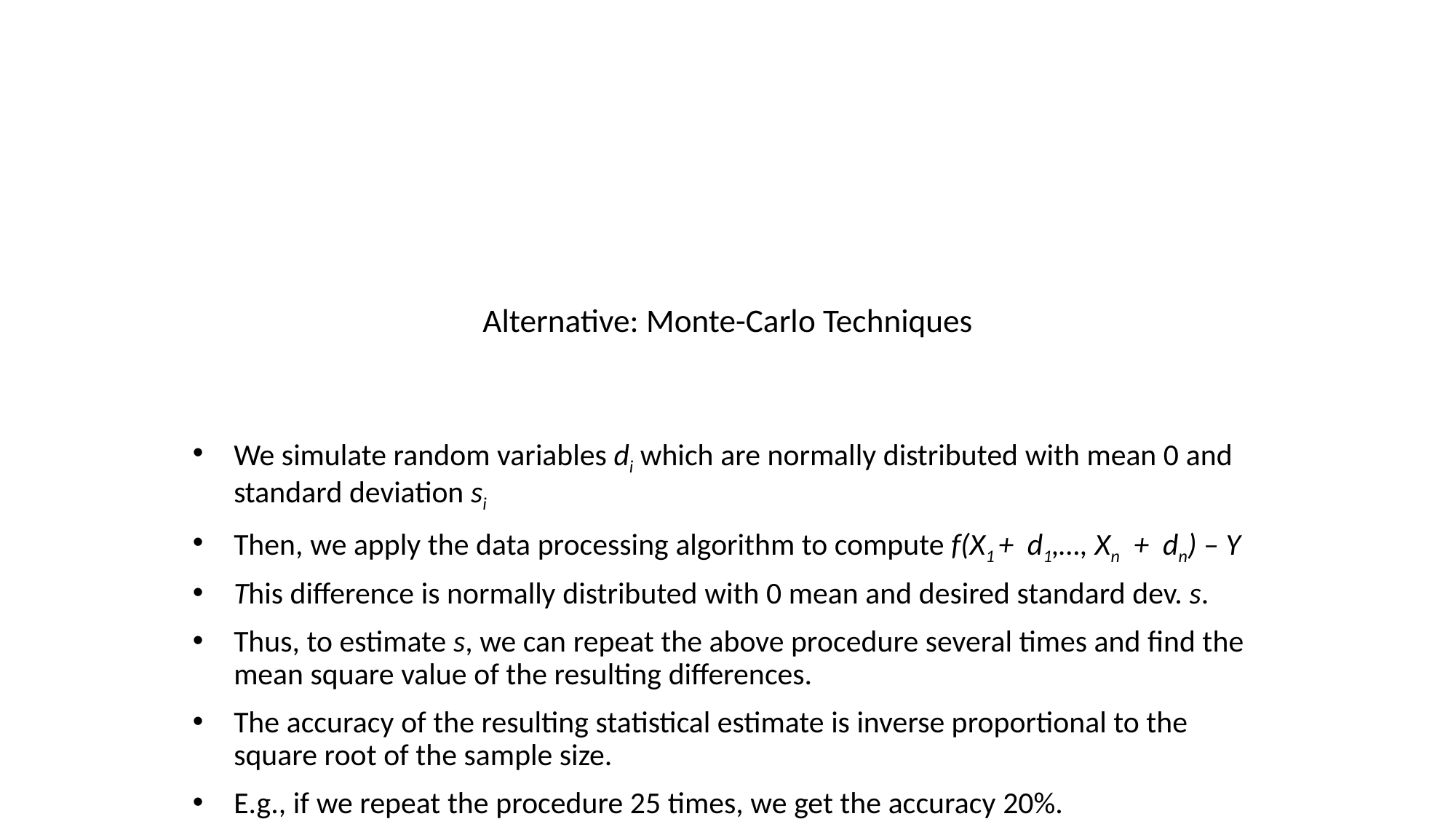

# Alternative: Monte-Carlo Techniques
We simulate random variables di which are normally distributed with mean 0 and standard deviation si
Then, we apply the data processing algorithm to compute f(X1 +  d1,…, Xn  +  dn) – Y
This difference is normally distributed with 0 mean and desired standard dev. s.
Thus, to estimate s, we can repeat the above procedure several times and find the mean square value of the resulting differences.
The accuracy of the resulting statistical estimate is inverse proportional to the square root of the sample size.
E.g., if we repeat the procedure 25 times, we get the accuracy 20%.